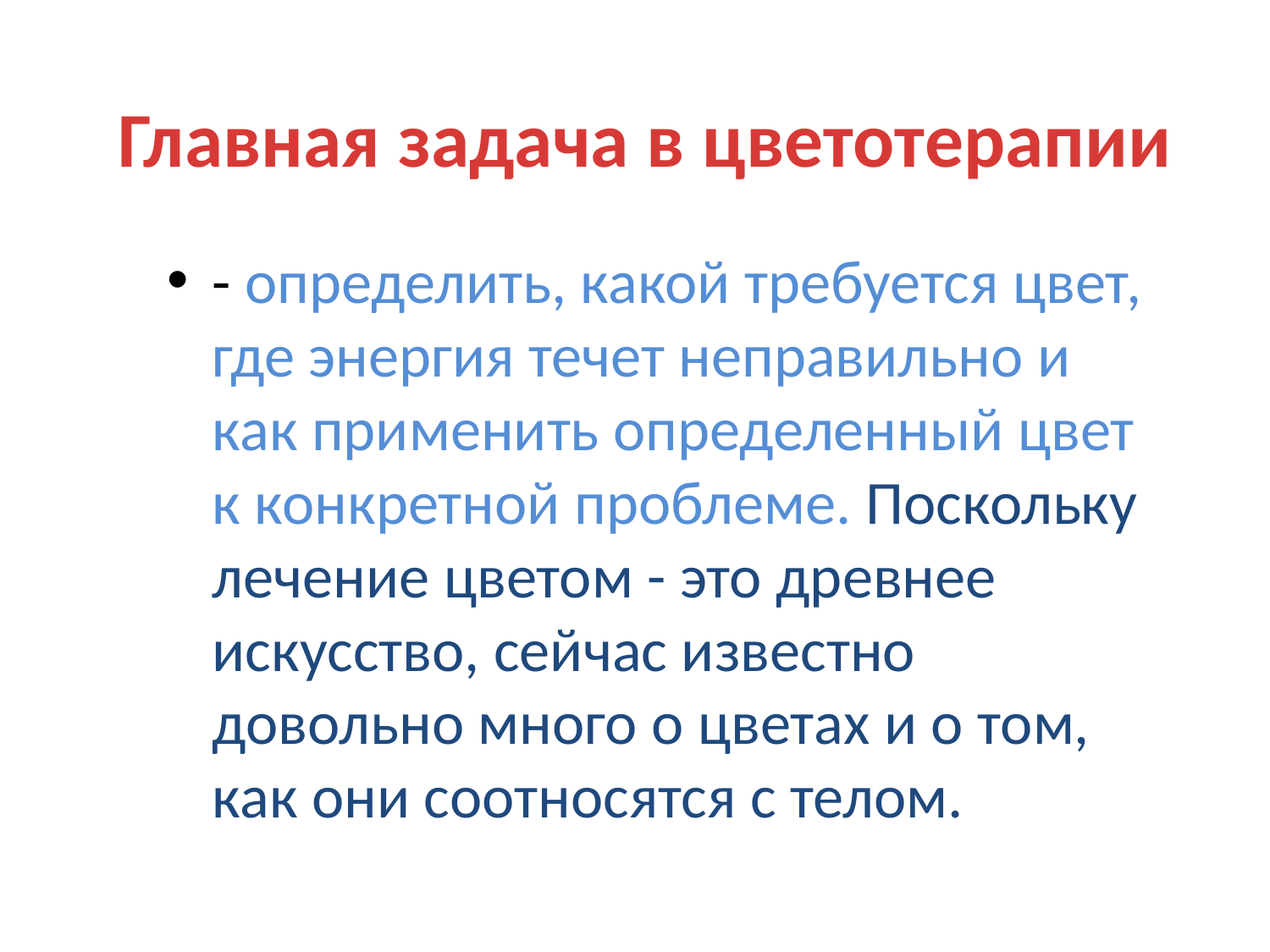

# Главная задача в цветотерапии
- определить, какой требуется цвет, где энергия течет неправильно и как применить определенный цвет к конкретной проблеме. Поскольку лечение цветом - это древнее искусство, сейчас известно довольно много о цветах и о том, как они соотносятся с телом.